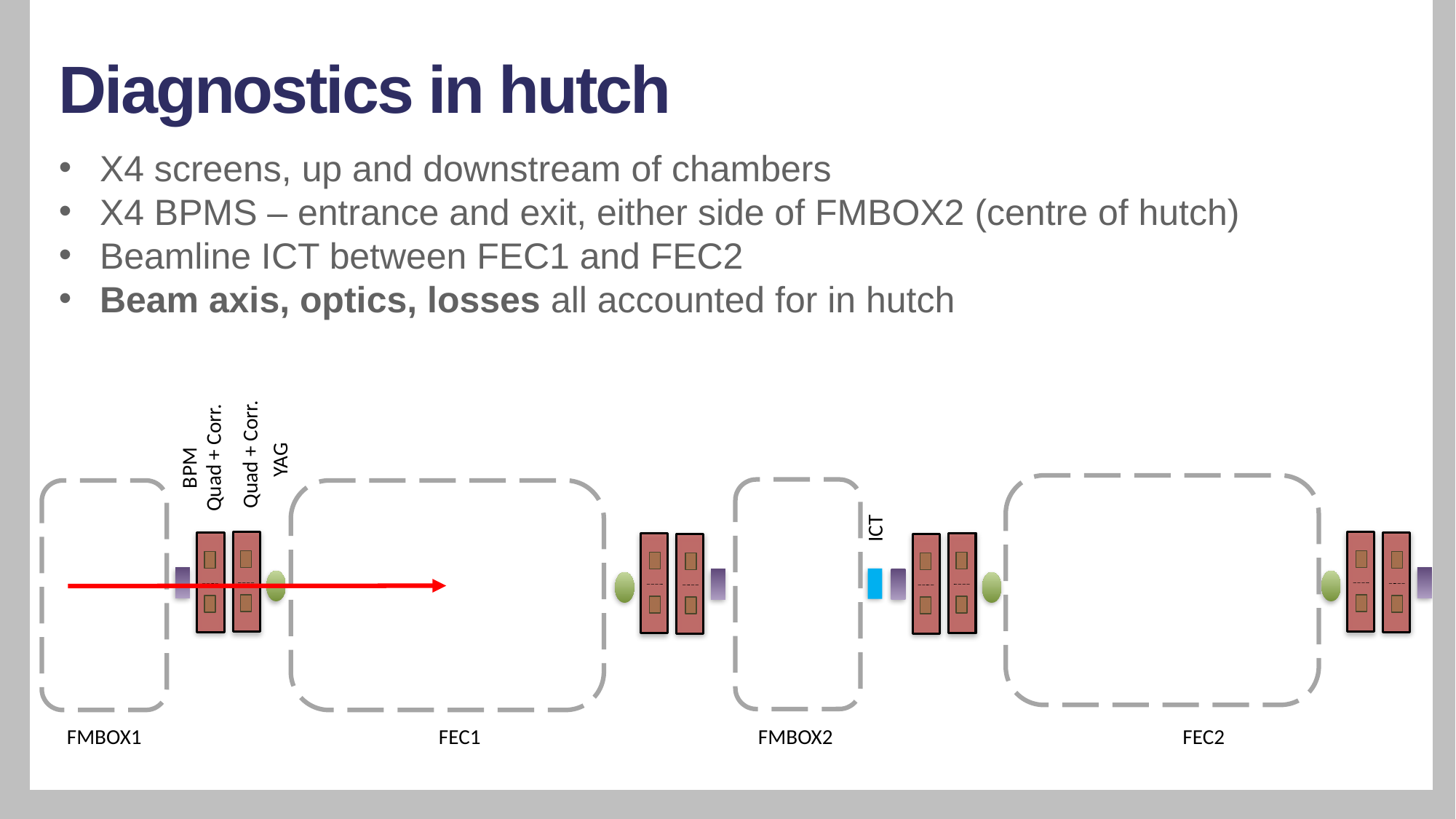

Diagnostics in hutch
X4 screens, up and downstream of chambers
X4 BPMS – entrance and exit, either side of FMBOX2 (centre of hutch)
Beamline ICT between FEC1 and FEC2
Beam axis, optics, losses all accounted for in hutch
YAG
Quad + Corr.
Quad + Corr.
BPM

ICT

FMBOX2
FEC2
FMBOX1
FEC1